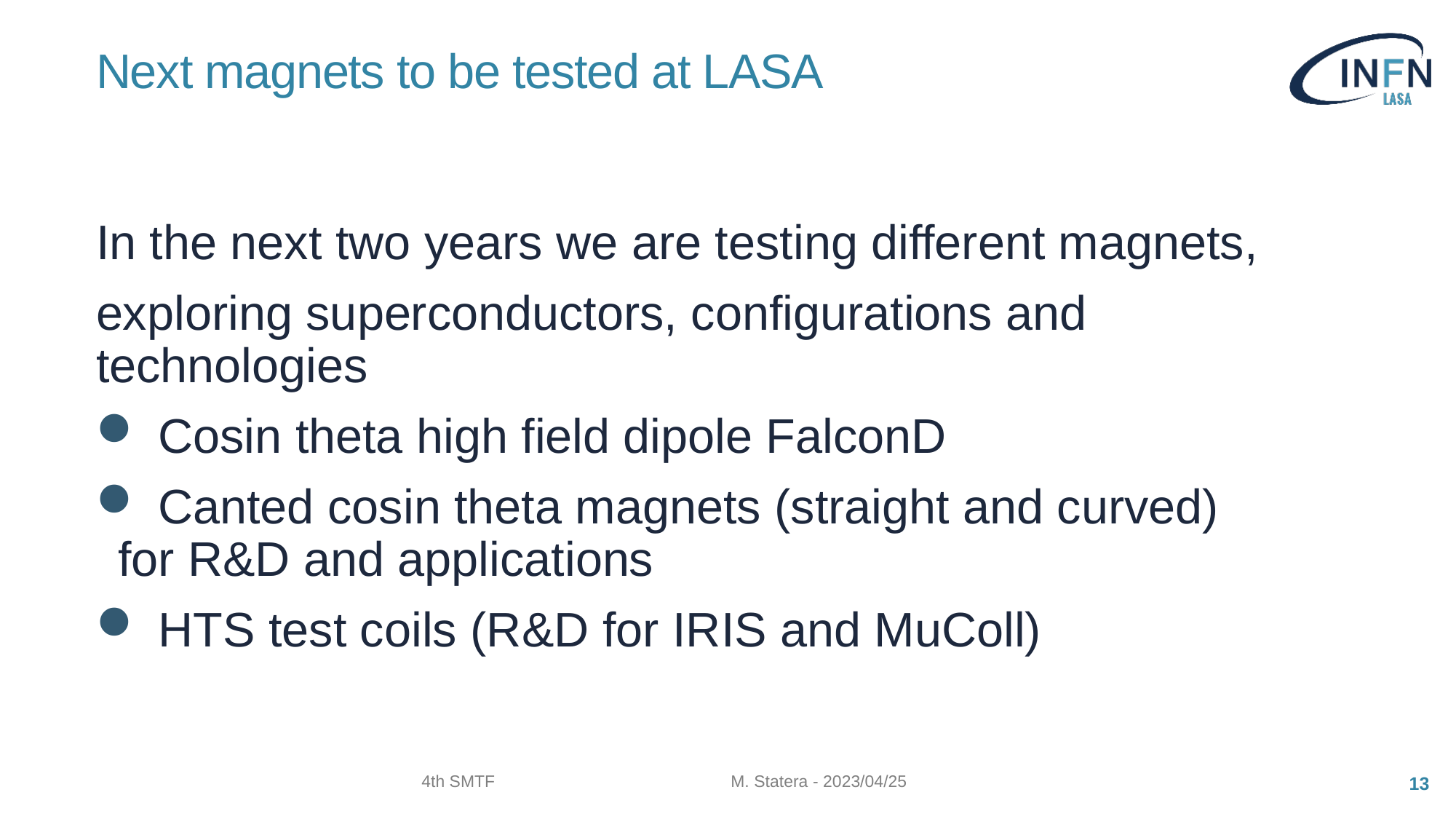

# Next magnets to be tested at LASA
In the next two years we are testing different magnets,
exploring superconductors, configurations and technologies
 Cosin theta high field dipole FalconD
 Canted cosin theta magnets (straight and curved) for R&D and applications
 HTS test coils (R&D for IRIS and MuColl)
4th SMTF                                                  M. Statera - 2023/04/25
13